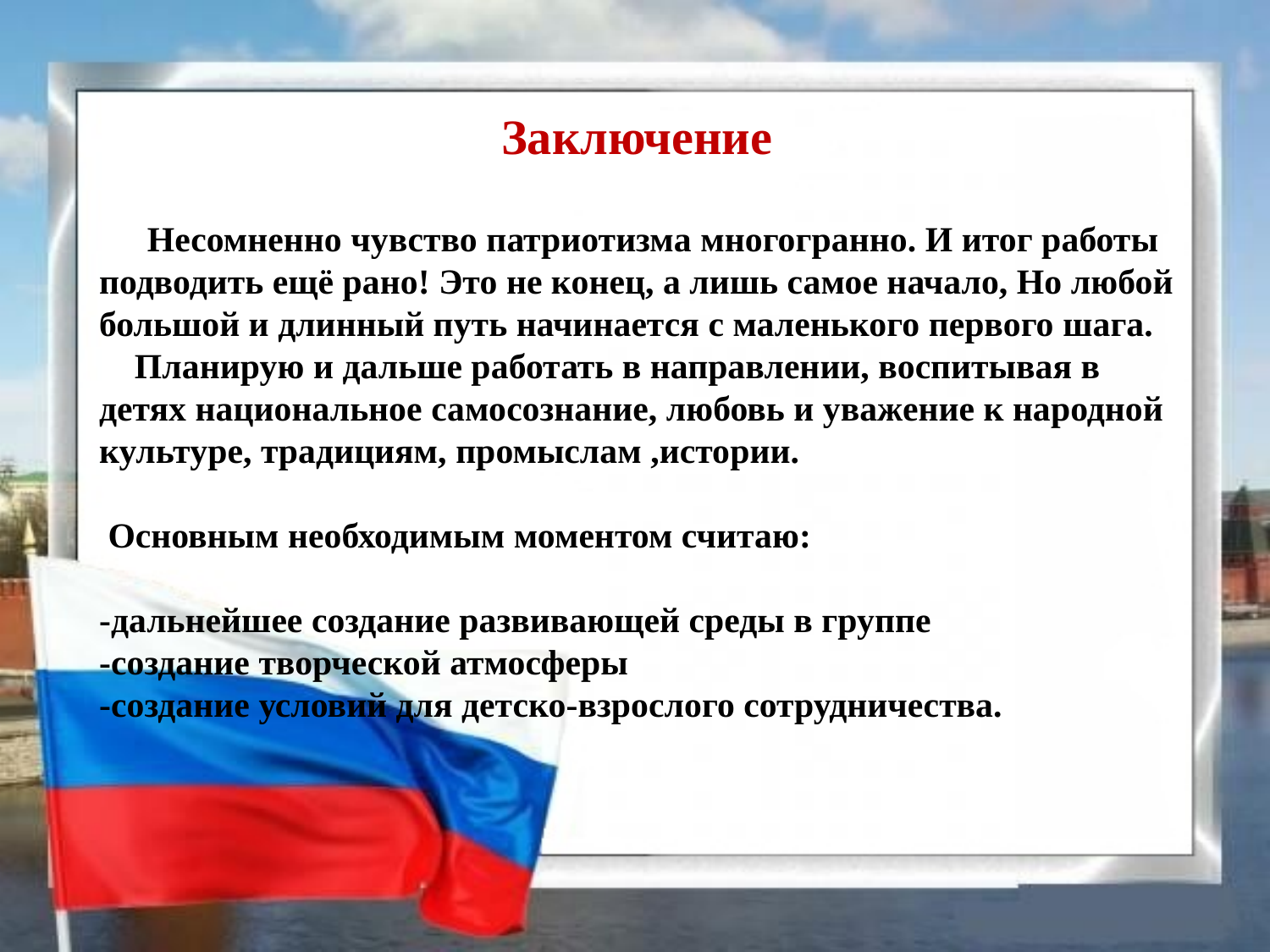

Заключение

      Несомненно чувство патриотизма многогранно. И итог работы подводить ещё рано! Это не конец, а лишь самое начало, Но любой большой и длинный путь начинается с маленького первого шага.
    Планирую и дальше работать в направлении, воспитывая в детях национальное самосознание, любовь и уважение к народной культуре, традициям, промыслам ,истории.

 Основным необходимым моментом считаю:

-дальнейшее создание развивающей среды в группе
-создание творческой атмосферы
-создание условий для детско-взрослого сотрудничества.